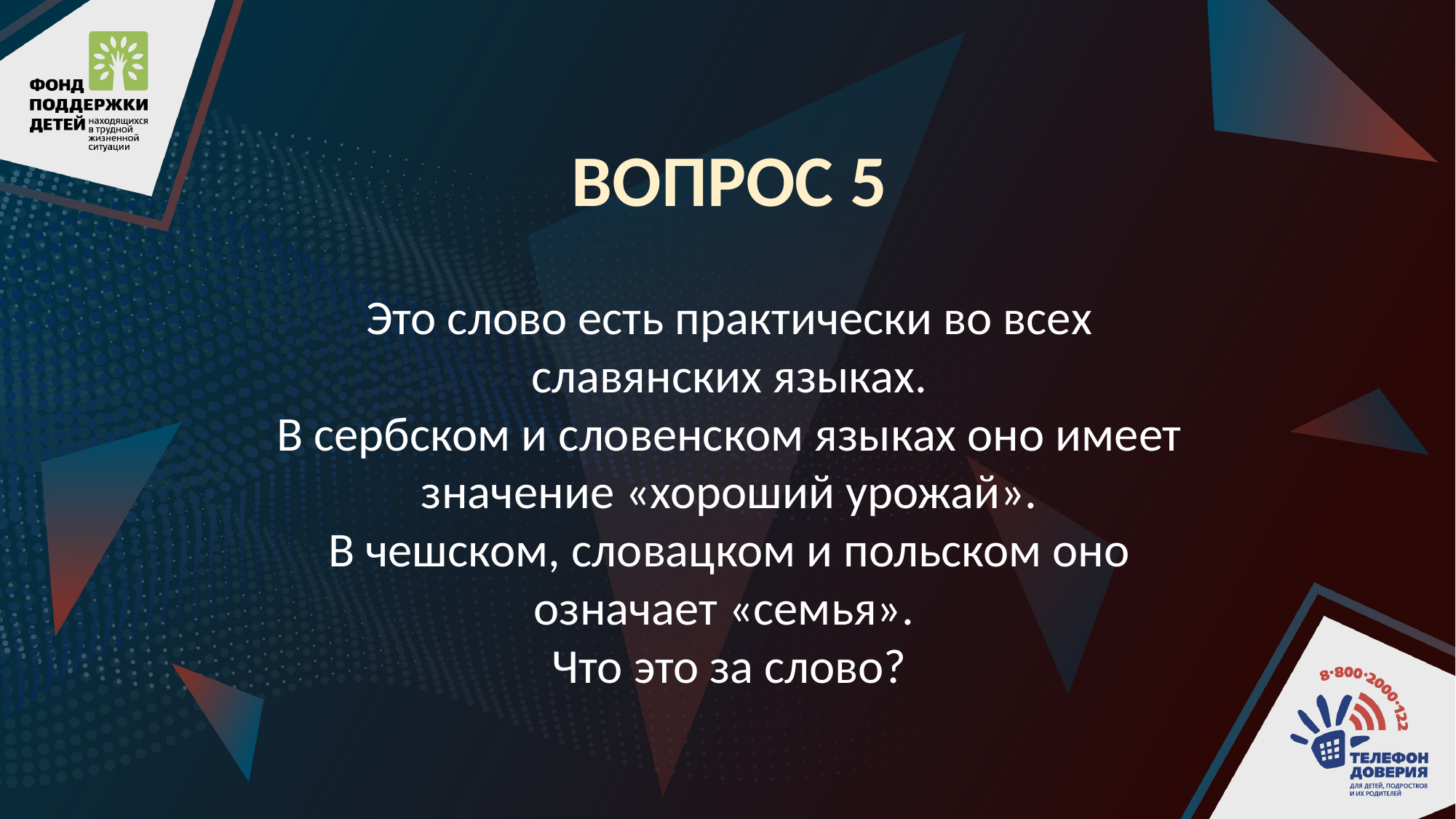

ВОПРОС 5
Это слово есть практически во всех славянских языках.
В сербском и словенском языках оно имеет значение «хороший урожай».
В чешском, словацком и польском оно означает «семья».
Что это за слово?